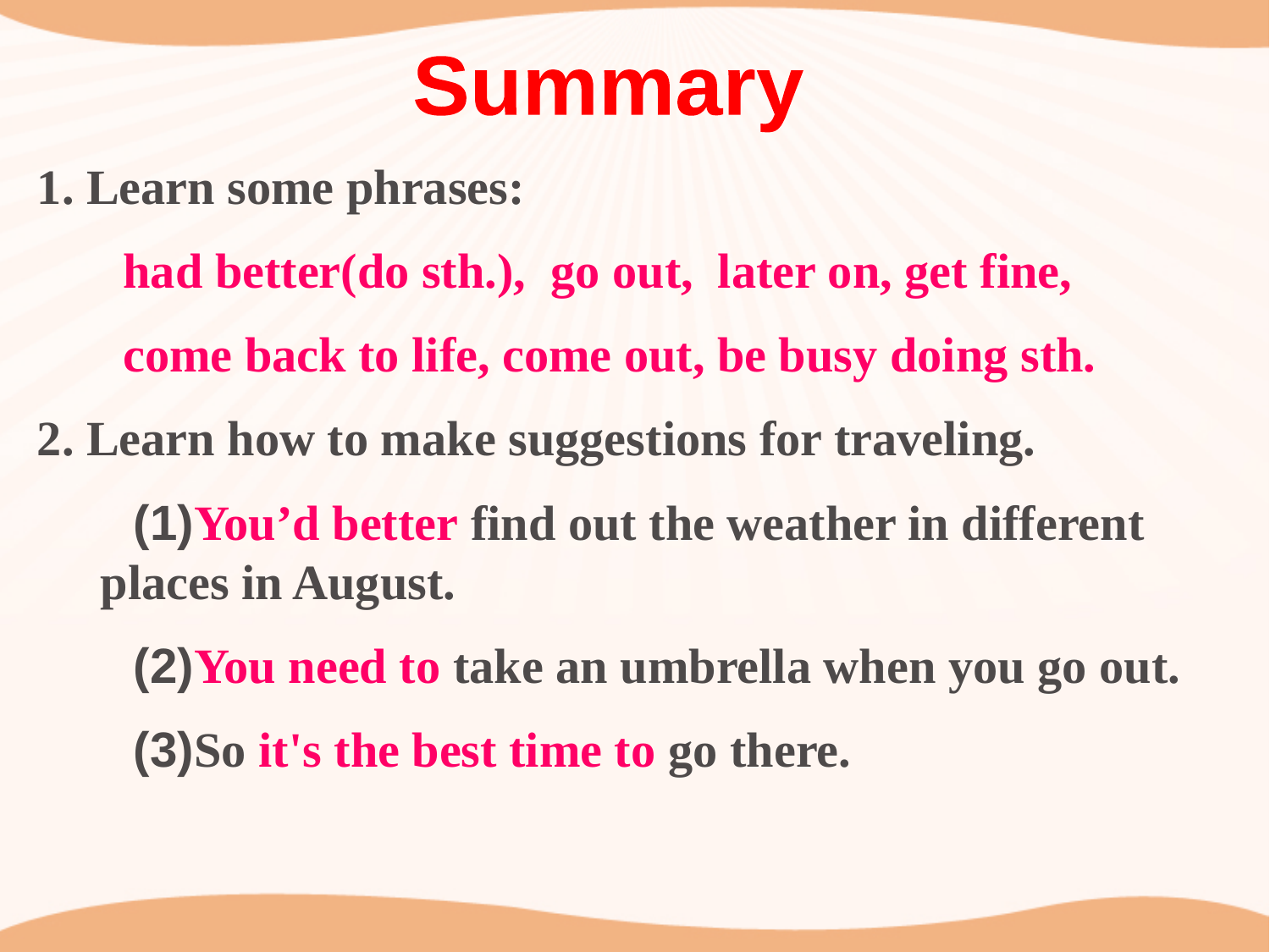

Summary
1. Learn some phrases:
       had better(do sth.),  go out,  later on, get fine,
       come back to life, come out, be busy doing sth.
2. Learn how to make suggestions for traveling.
       (1)You’d better find out the weather in different places in August.
       (2)You need to take an umbrella when you go out.
       (3)So it's the best time to go there.